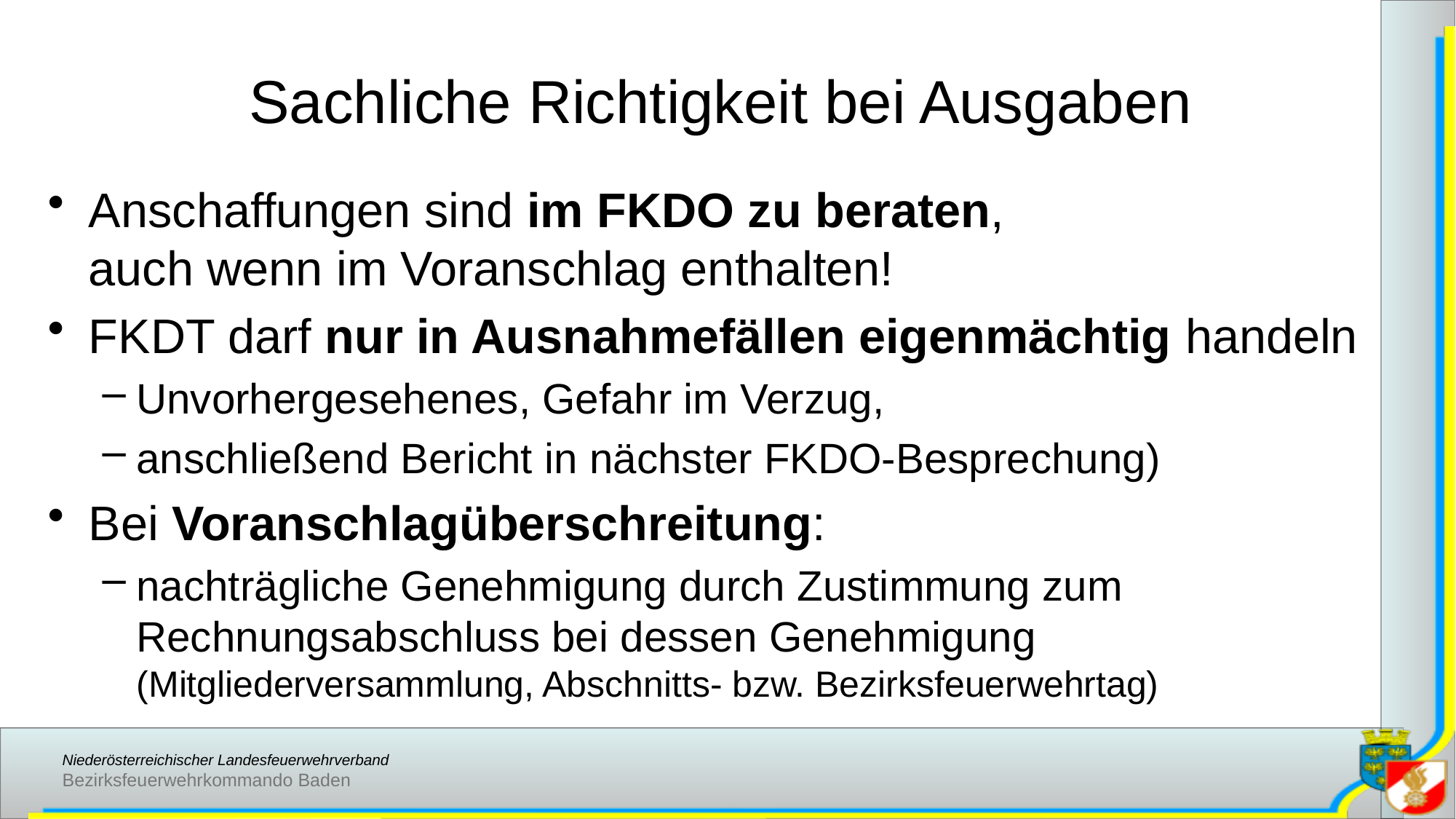

# Sachliche Richtigkeit bei Ausgaben
Anschaffungen sind im FKDO zu beraten,
auch wenn im Voranschlag enthalten!
FKDT darf nur in Ausnahmefällen eigenmächtig handeln
Unvorhergesehenes, Gefahr im Verzug,
anschließend Bericht in nächster FKDO-Besprechung)
Bei Voranschlagüberschreitung:
nachträgliche Genehmigung durch Zustimmung zum Rechnungsabschluss bei dessen Genehmigung (Mitgliederversammlung, Abschnitts- bzw. Bezirksfeuerwehrtag)